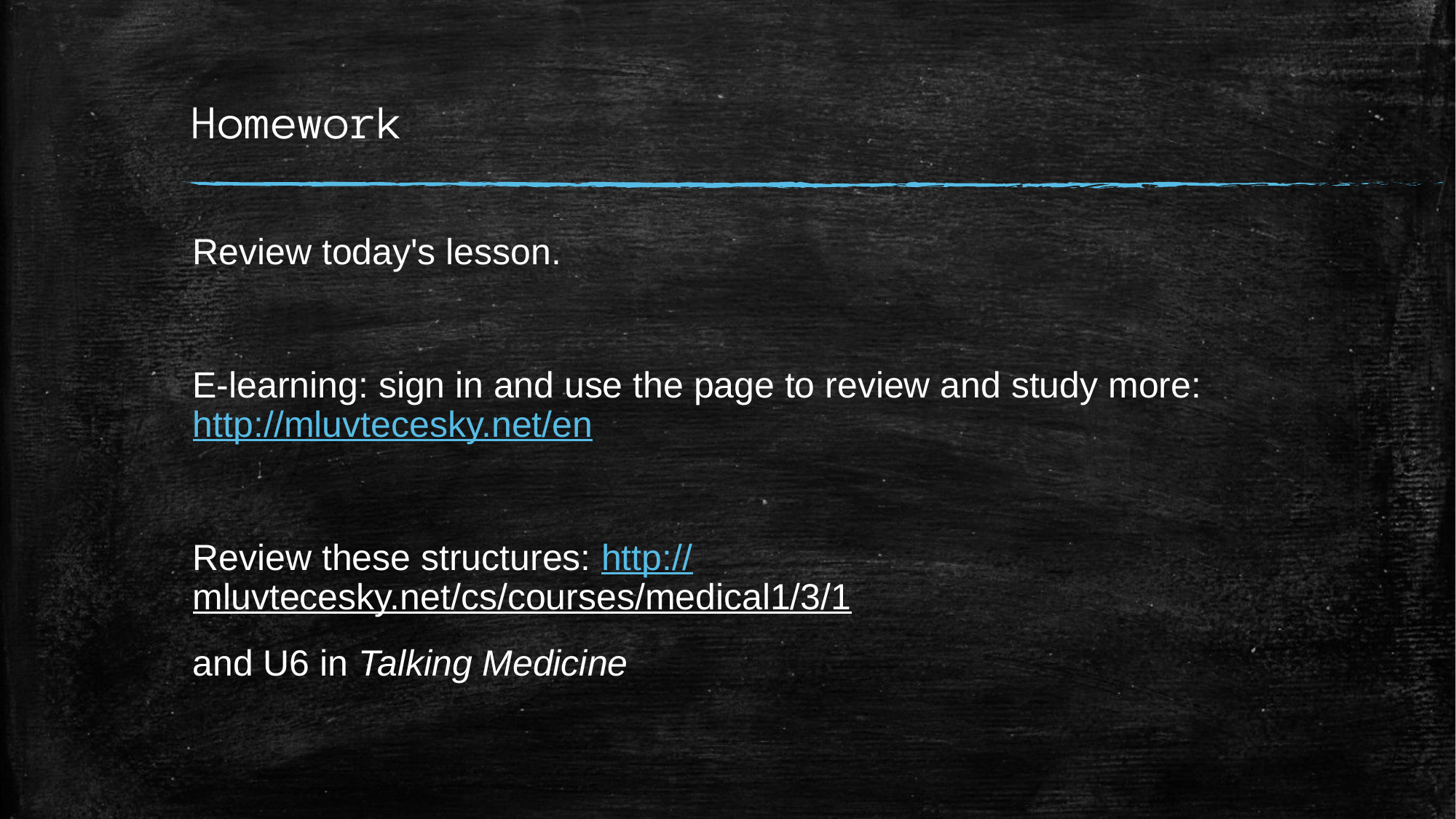

# Homework
Review today's lesson.

E-learning: sign in and use the page to review and study more:  http://mluvtecesky.net/en

Review these structures: http://mluvtecesky.net/cs/courses/medical1/3/1
and U6 in Talking Medicine